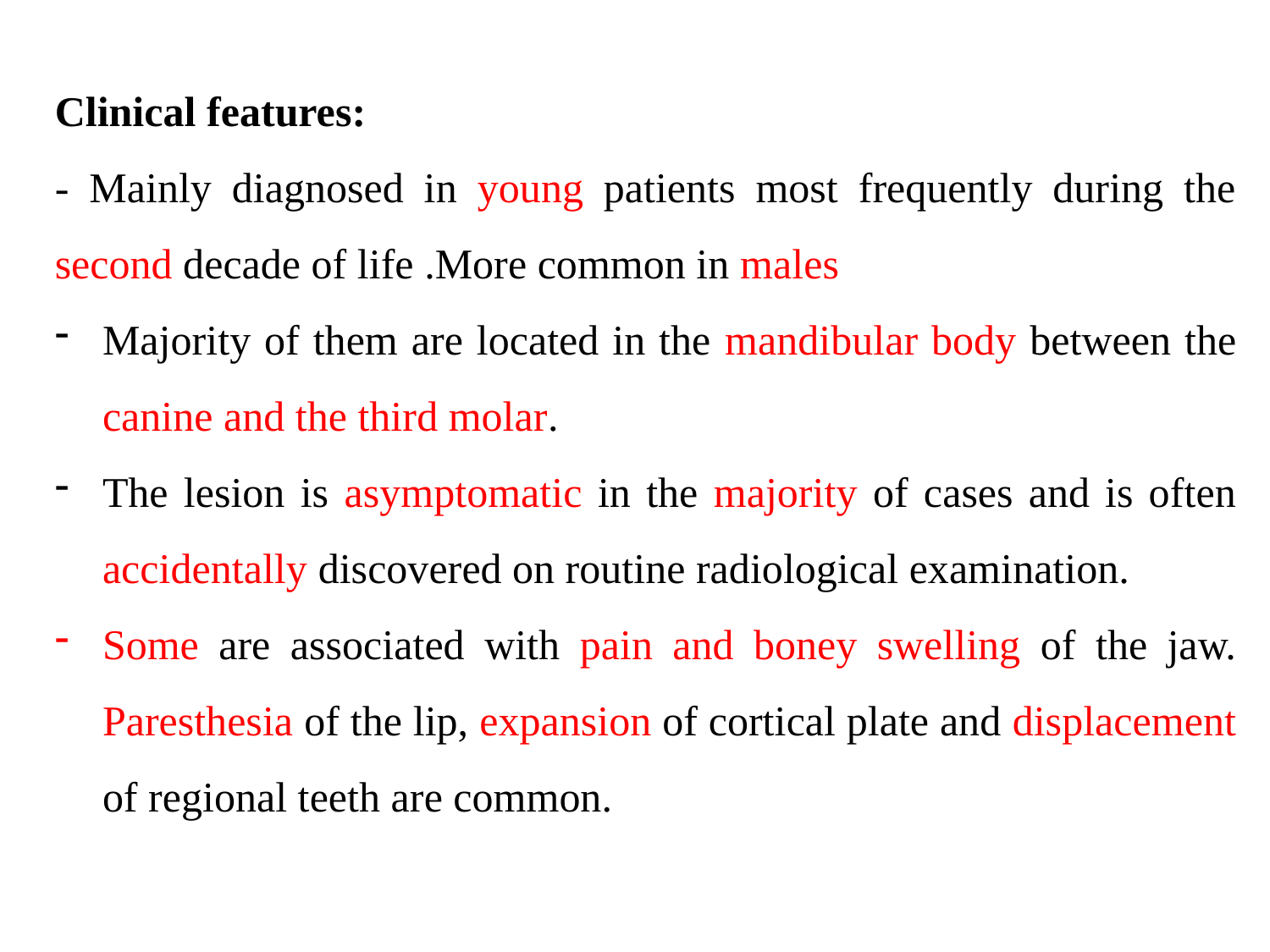

Clinical features:
- Mainly diagnosed in young patients most frequently during the second decade of life .More common in males
Majority of them are located in the mandibular body between the canine and the third molar.
The lesion is asymptomatic in the majority of cases and is often accidentally discovered on routine radiological examination.
Some are associated with pain and boney swelling of the jaw. Paresthesia of the lip, expansion of cortical plate and displacement of regional teeth are common.